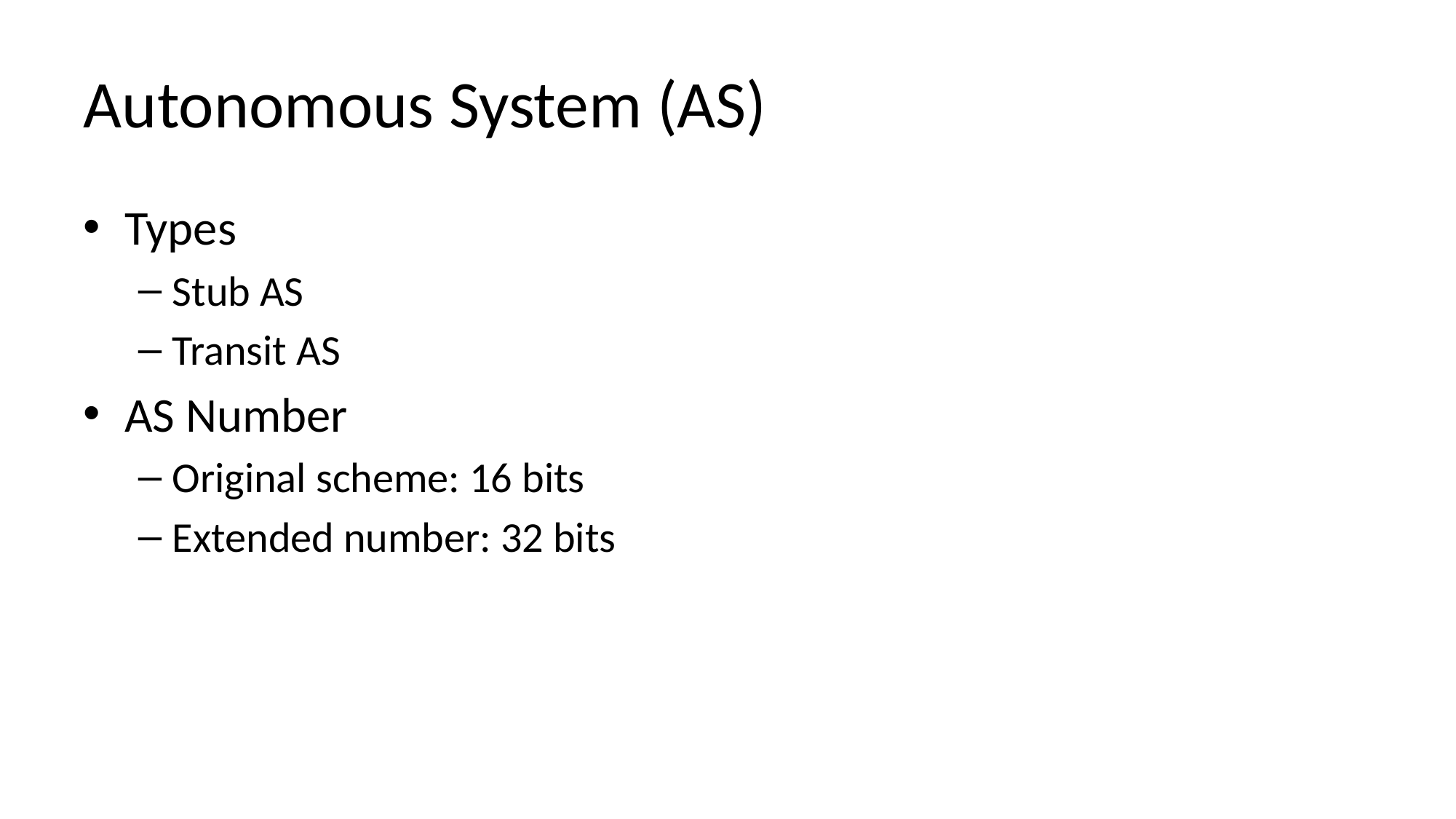

# Autonomous System (AS)
Types
Stub AS
Transit AS
AS Number
Original scheme: 16 bits
Extended number: 32 bits